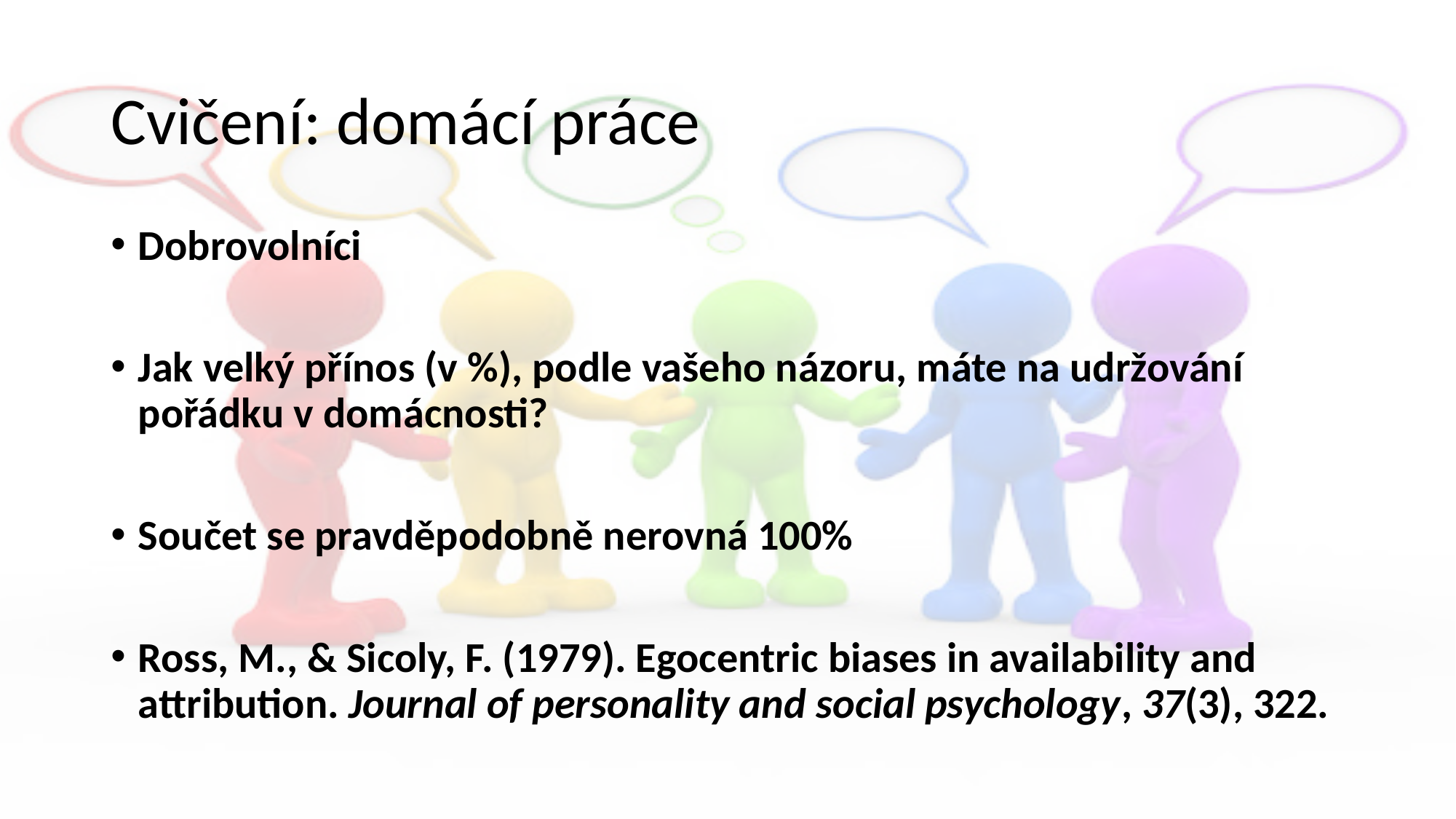

# Cvičení: domácí práce
Dobrovolníci

Jak velký přínos (v %), podle vašeho názoru, máte na udržování pořádku v domácnosti?

Součet se pravděpodobně nerovná 100%

Ross, M., & Sicoly, F. (1979). Egocentric biases in availability and attribution. Journal of personality and social psychology, 37(3), 322.